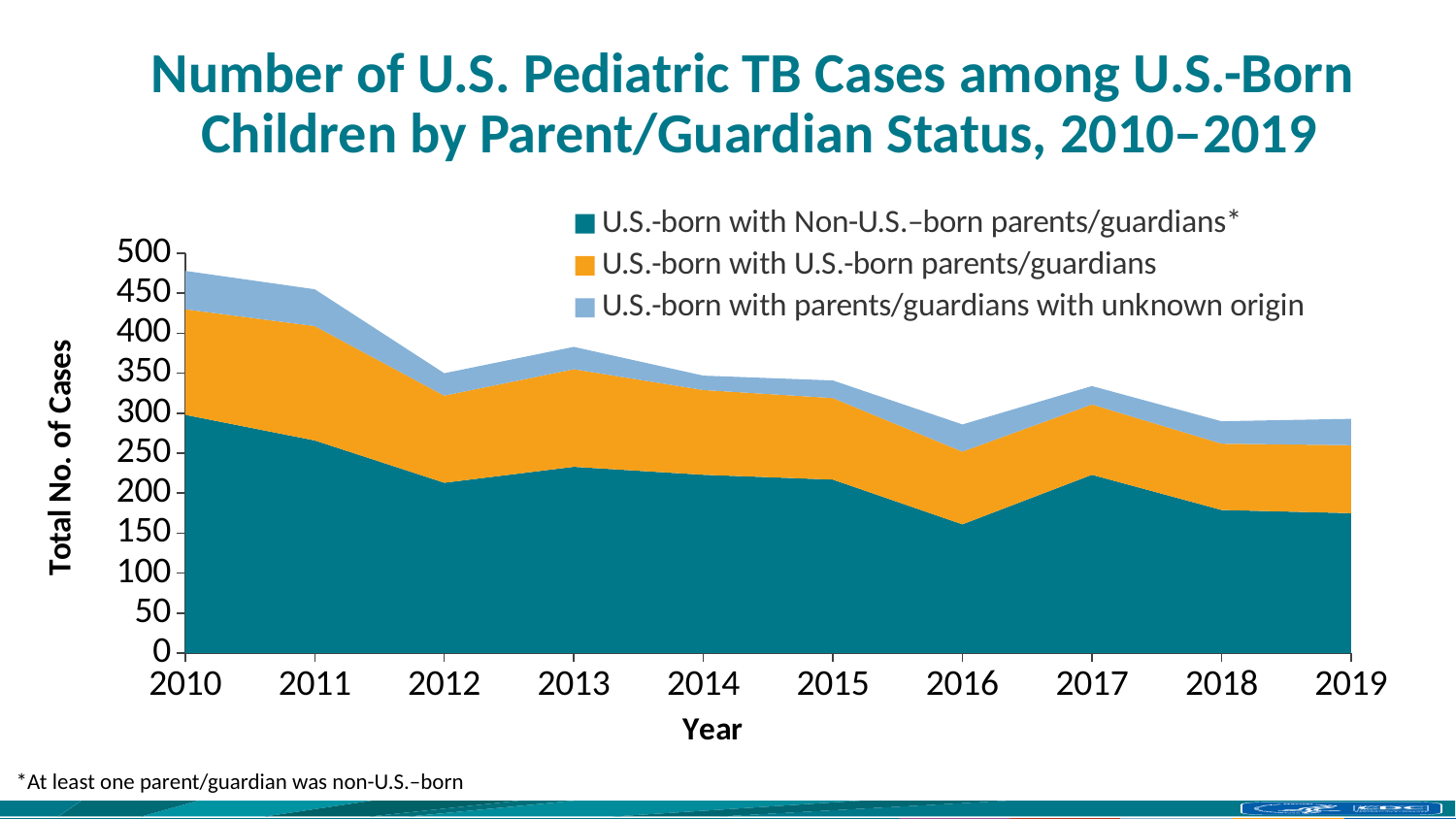

# Number of U.S. Pediatric TB Cases among U.S.-Born  Children by Parent/Guardian Status, 2010–2019

### Chart

| Category | U.S.-born with Non-U.S.–born parents/guardians* | U.S.-born with U.S.-born parents/guardians | U.S.-born with parents/guardians with unknown origin |
|---|---|---|---|
| 2010 | 298.0 | 132.0 | 48.0 |
| 2011 | 266.0 | 143.0 | 46.0 |
| 2012 | 213.0 | 109.0 | 28.0 |
| 2013 | 233.0 | 122.0 | 28.0 |
| 2014 | 223.0 | 106.0 | 18.0 |
| 2015 | 217.0 | 102.0 | 22.0 |
| 2016 | 161.0 | 91.0 | 34.0 |
| 2017 | 223.0 | 88.0 | 23.0 |
| 2018 | 179.0 | 83.0 | 28.0 |
| 2019 | 175.0 | 85.0 | 33.0 |
*At least one parent/guardian was non-U.S.–born